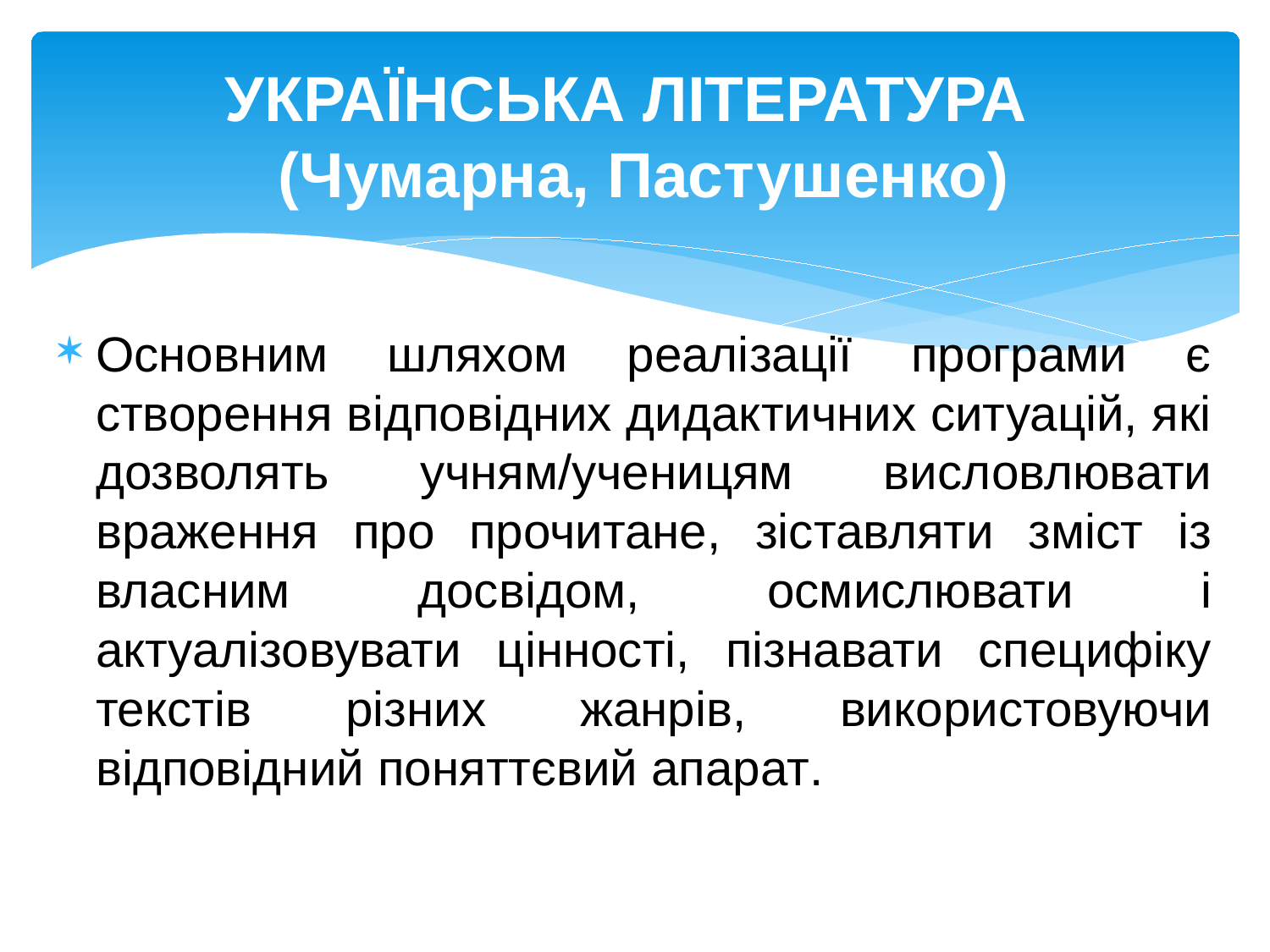

# УКРАЇНСЬКА ЛІТЕРАТУРА (Чумарна, Пастушенко)
Основним шляхом реалізації програми є створення відповідних дидактичних ситуацій, які дозволять учням/ученицям висловлювати враження про прочитане, зіставляти зміст із власним досвідом, осмислювати і актуалізовувати цінності, пізнавати специфіку текстів різних жанрів, використовуючи відповідний поняттєвий апарат.